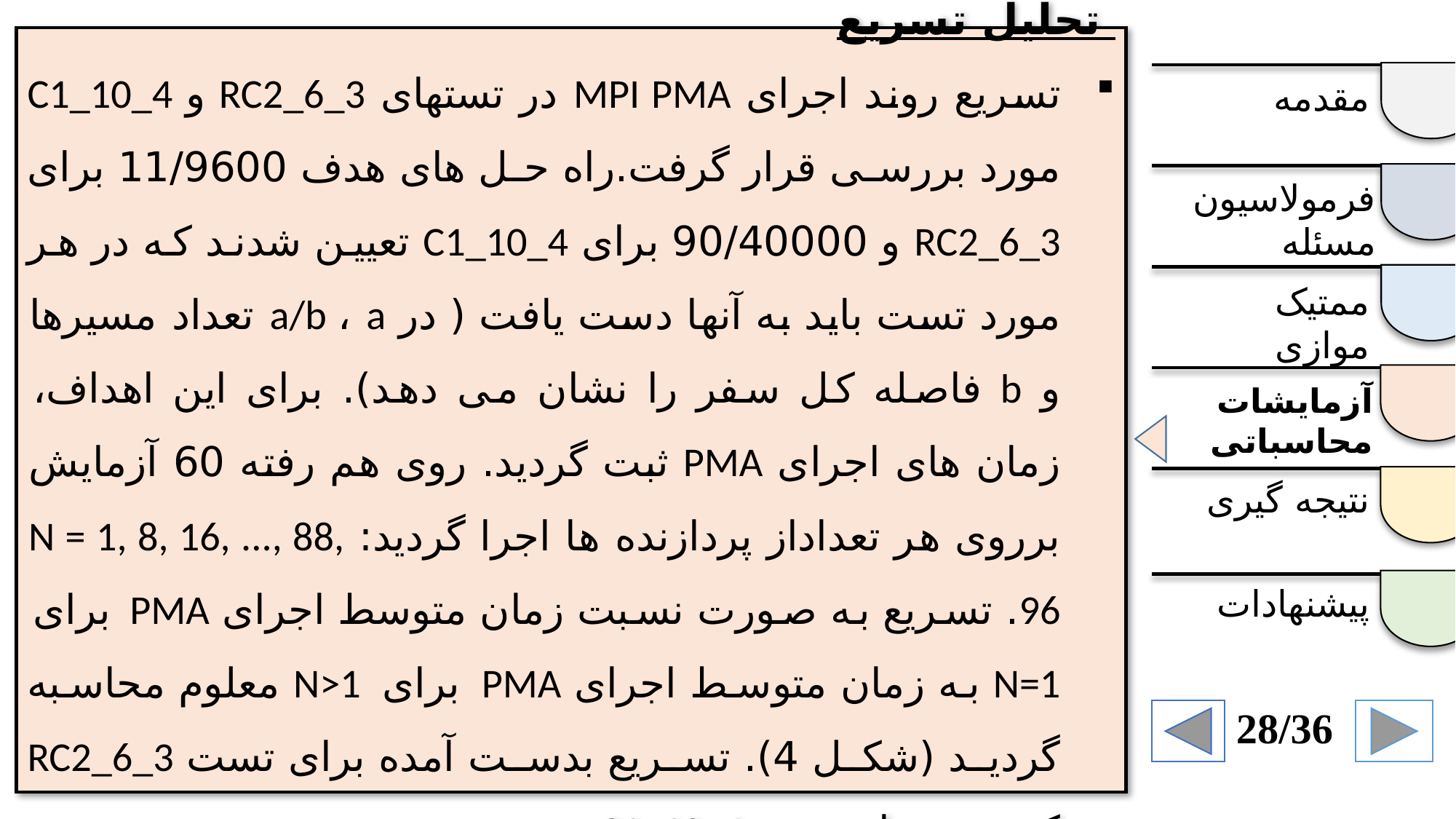

تحلیل تسریع
تسریع روند اجرای MPI PMA در تستهای RC2_6_3 و C1_10_4 مورد بررسی قرار گرفت.راه حل های هدف 11/9600 برای RC2_6_3 و 90/40000 برای C1_10_4 تعیین شدند که در هر مورد تست باید به آنها دست یافت ( در a/b ، a تعداد مسیرها و b فاصله کل سفر را نشان می دهد). برای این اهداف، زمان های اجرای PMA ثبت گردید. روی هم رفته 60 آزمایش برروی هر تعداداز پردازنده ها اجرا گردید: N = 1, 8, 16, ..., 88, 96. تسریع به صورت نسبت زمان متوسط اجرای PMA برای N=1 به زمان متوسط اجرای PMA برای N>1 معلوم محاسبه گردید (شکل 4). تسریع بدست آمده برای تست RC2_6_3 کمی بدتر از تست C1_10_4 بود.

مقدمه

فرمولاسیون مسئله

ممتیک موازی

آزمایشات محاسباتی

نتیجه گیری

پیشنهادات
28/36